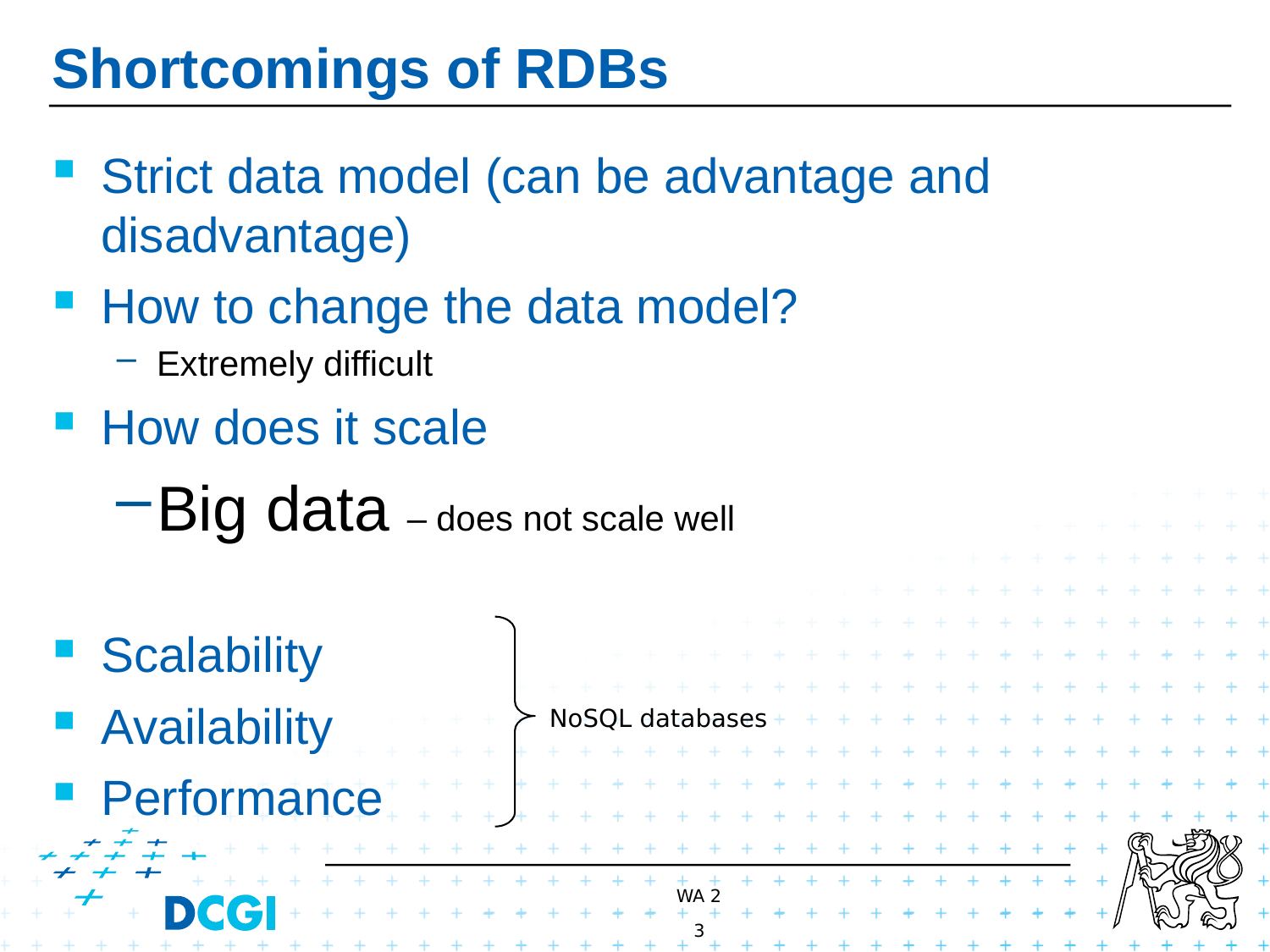

# Shortcomings of RDBs
Strict data model (can be advantage and disadvantage)
How to change the data model?
Extremely difficult
How does it scale
Big data – does not scale well

Scalability
Availability
Performance

NoSQL databases
WA 2
3